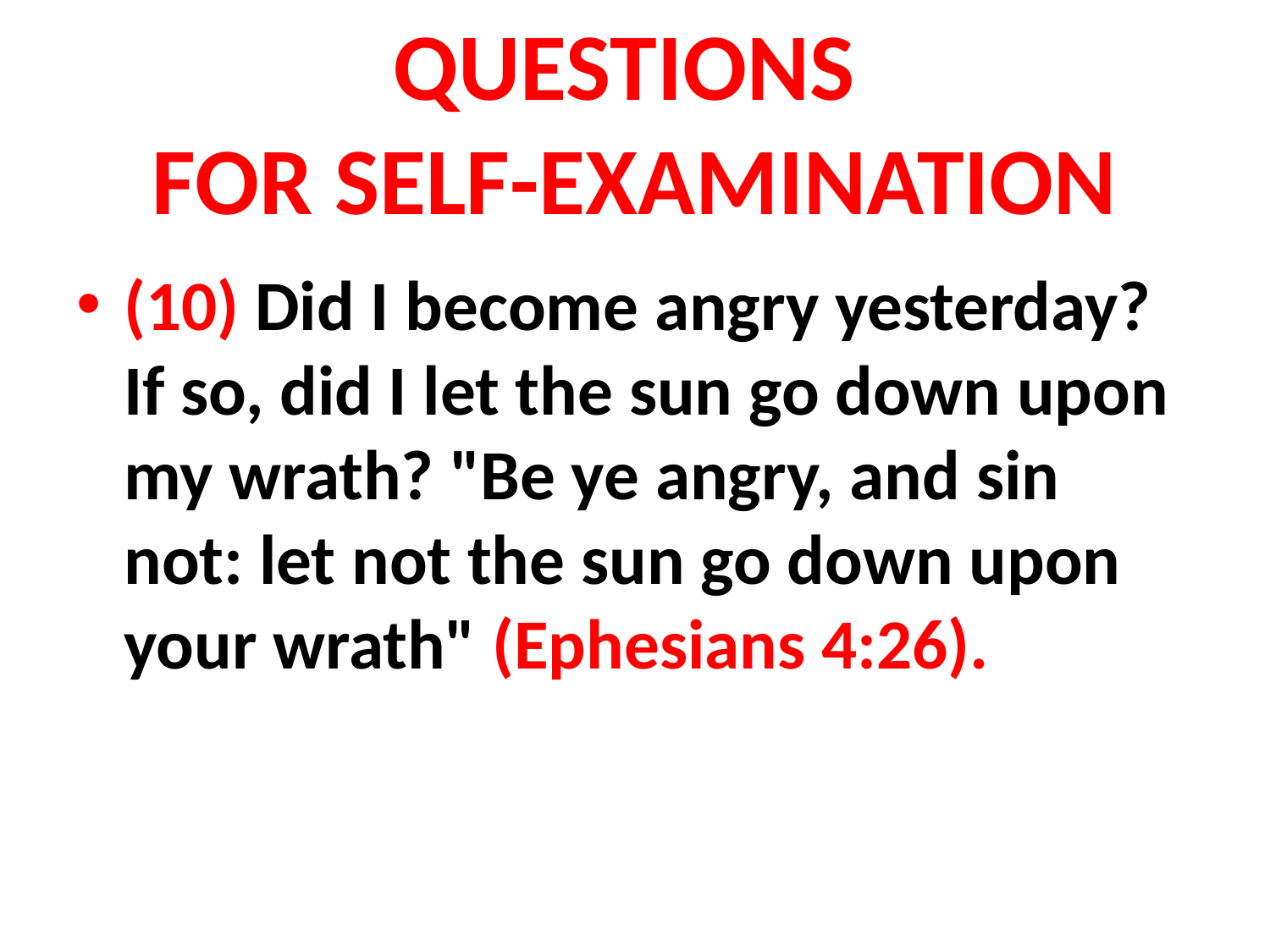

# QUESTIONS FOR SELF-EXAMINATION
(10) Did I become angry yesterday? If so, did I let the sun go down upon my wrath? "Be ye angry, and sin not: let not the sun go down upon your wrath" (Ephesians 4:26).